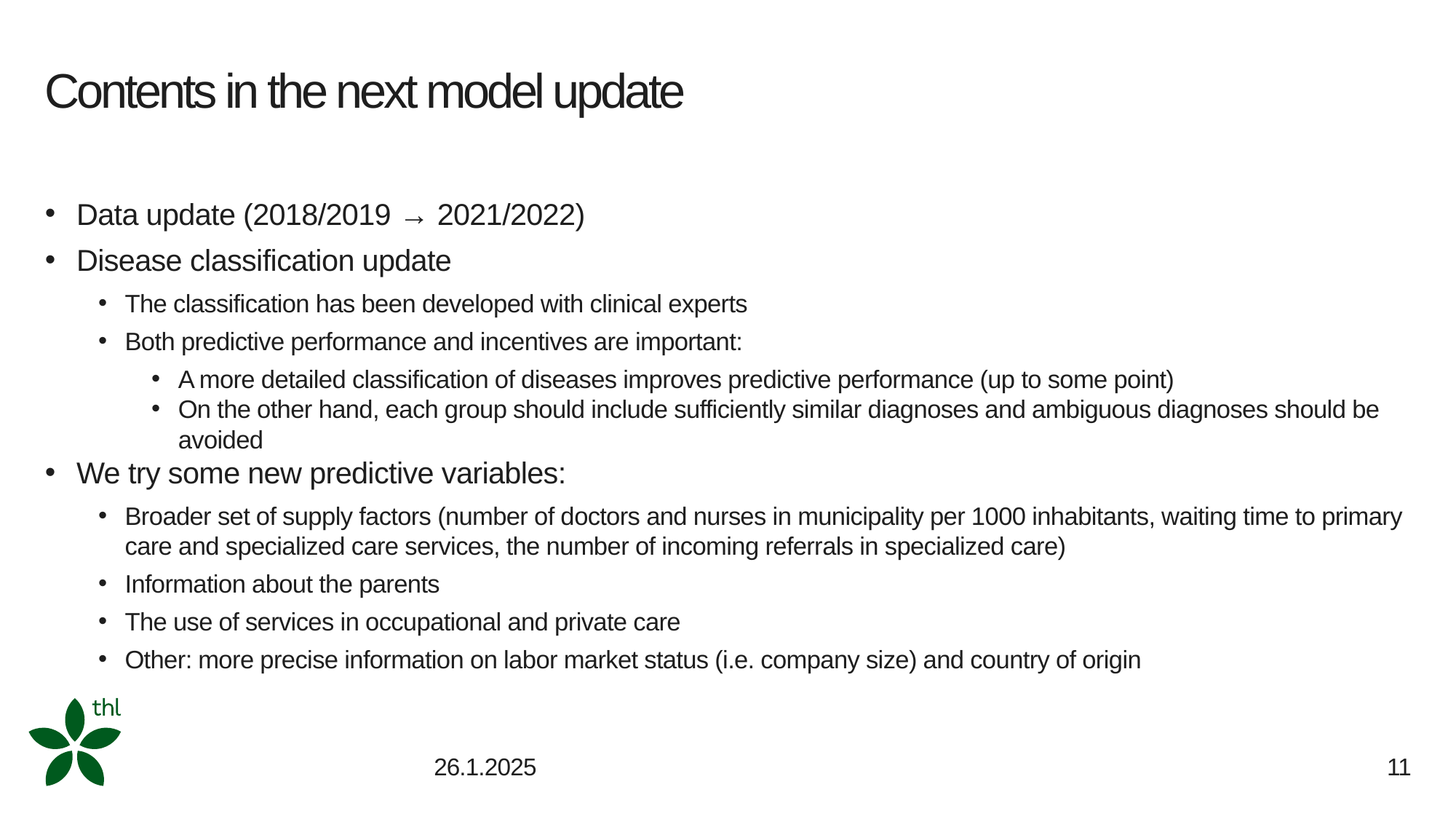

# Contents in the next model update
Data update (2018/2019 → 2021/2022)
Disease classification update
The classification has been developed with clinical experts
Both predictive performance and incentives are important:
A more detailed classification of diseases improves predictive performance (up to some point)
On the other hand, each group should include sufficiently similar diagnoses and ambiguous diagnoses should be avoided
We try some new predictive variables:
Broader set of supply factors (number of doctors and nurses in municipality per 1000 inhabitants, waiting time to primary care and specialized care services, the number of incoming referrals in specialized care)
Information about the parents
The use of services in occupational and private care
Other: more precise information on labor market status (i.e. company size) and country of origin
26.1.2025
11